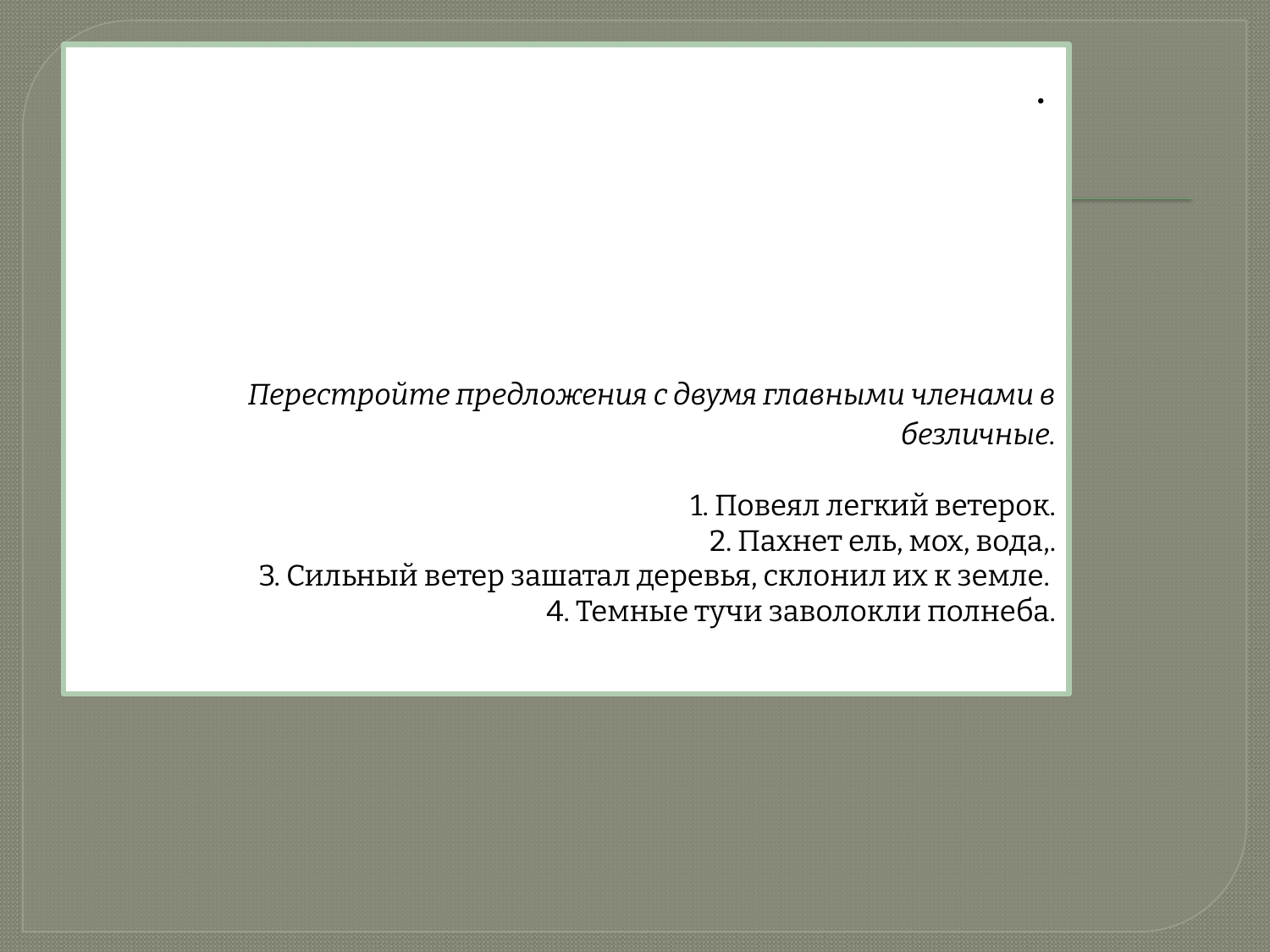

# . Перестройте предложения с двумя главными членами в безличные. 1. Повеял легкий ветерок. 2. Пахнет ель, мох, вода,. 3. Сильный ветер зашатал деревья, склонил их к земле. 4. Темные тучи заволокли полнеба.